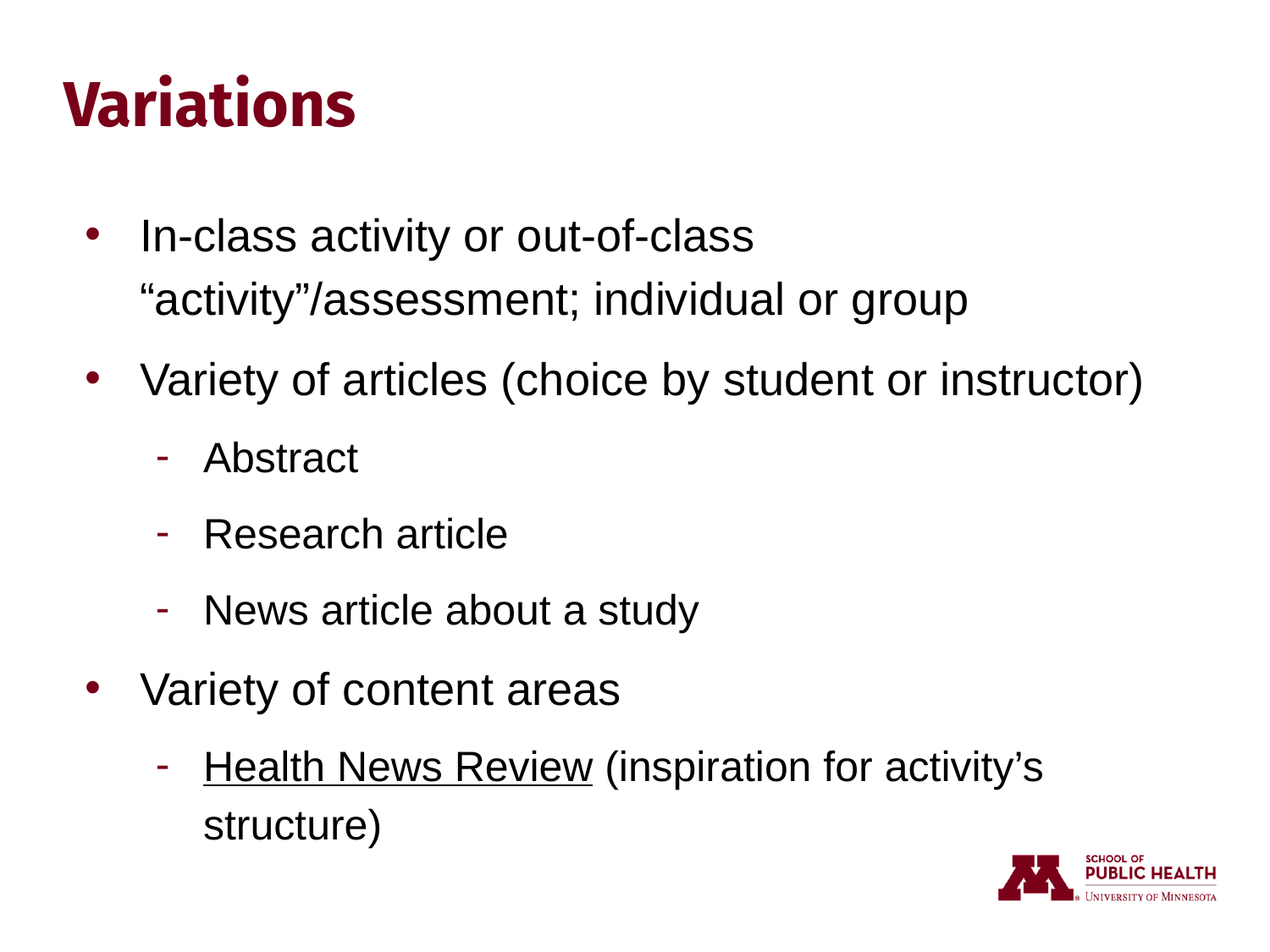

# Variations
In-class activity or out-of-class “activity”/assessment; individual or group
Variety of articles (choice by student or instructor)
Abstract
Research article
News article about a study
Variety of content areas
Health News Review (inspiration for activity’s structure)